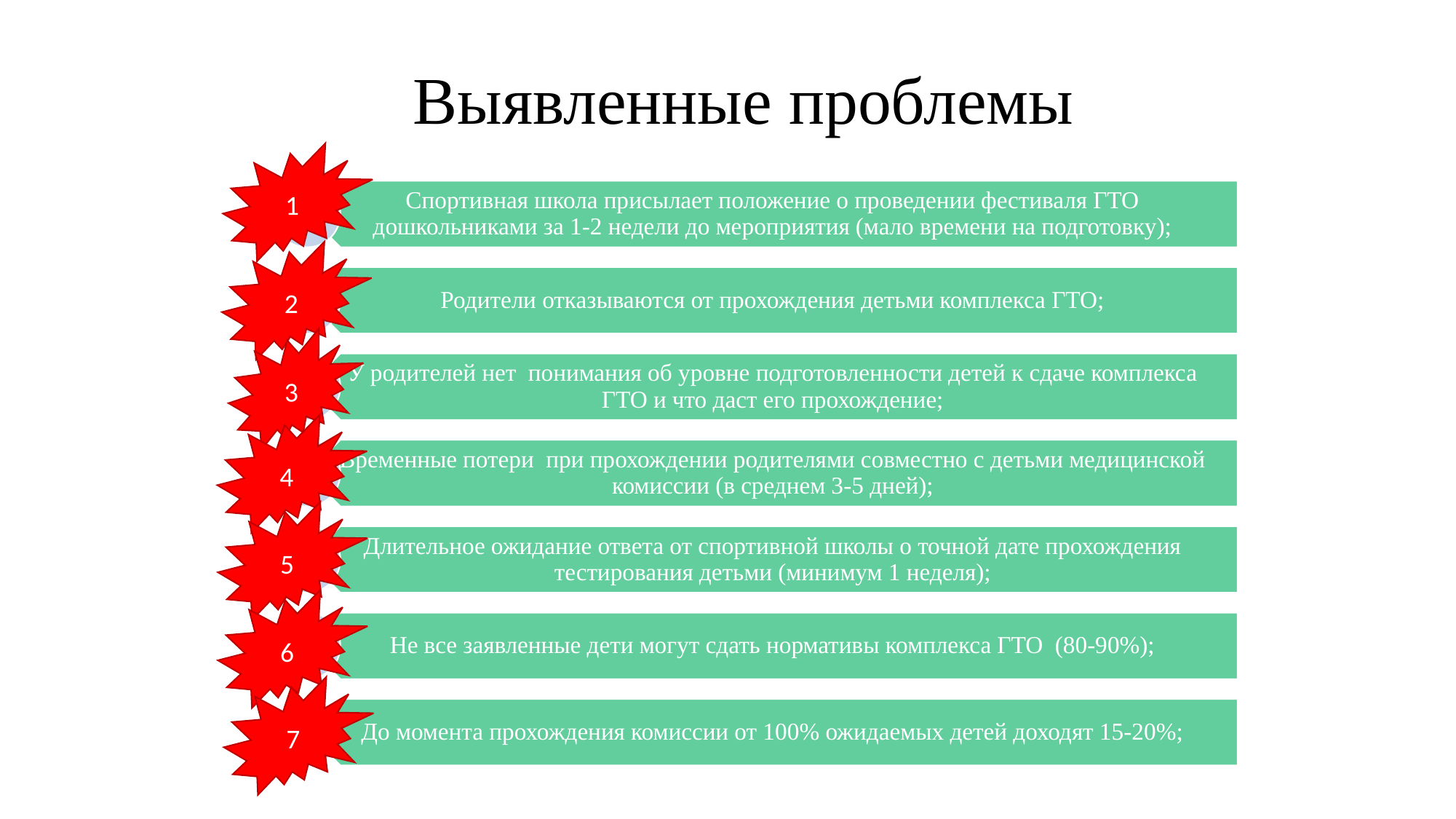

# Выявленные проблемы
1
Спортивная школа присылает положение о проведении фестиваля ГТО дошкольниками за 1-2 недели до мероприятия (мало времени на подготовку);
Родители отказываются от прохождения детьми комплекса ГТО;
У родителей нет  понимания об уровне подготовленности детей к сдаче комплекса ГТО и что даст его прохождение;
Временные потери  при прохождении родителями совместно с детьми медицинской комиссии (в среднем 3-5 дней);
Длительное ожидание ответа от спортивной школы о точной дате прохождения тестирования детьми (минимум 1 неделя);
Не все заявленные дети могут сдать нормативы комплекса ГТО  (80-90%);
До момента прохождения комиссии от 100% ожидаемых детей доходят 15-20%;
2
3
4
5
6
7